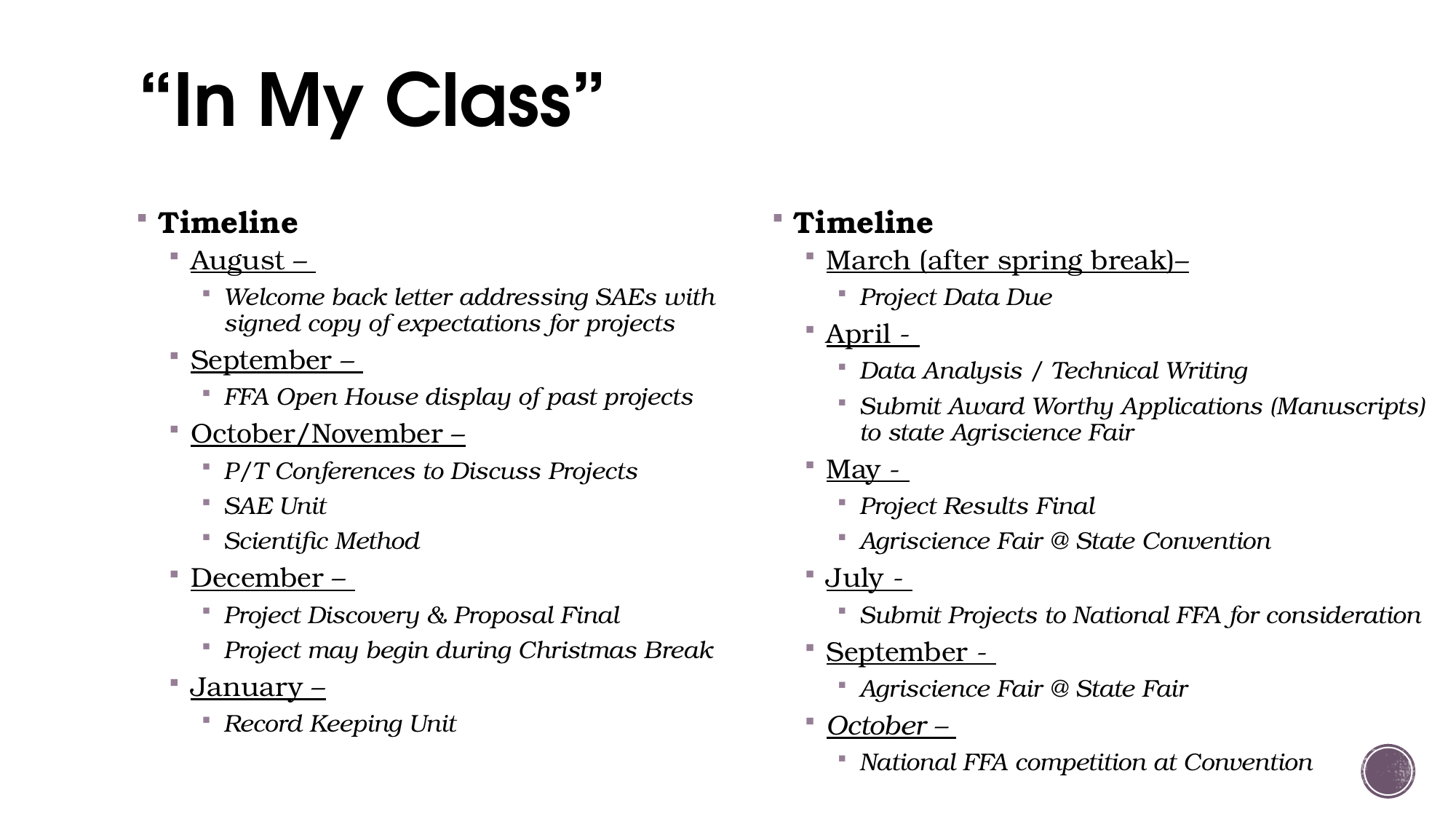

“In My Class”
Timeline
March (after spring break)–
Project Data Due
April -
Data Analysis / Technical Writing
Submit Award Worthy Applications (Manuscripts) to state Agriscience Fair
May -
Project Results Final
Agriscience Fair @ State Convention
July -
Submit Projects to National FFA for consideration
September -
Agriscience Fair @ State Fair
October –
National FFA competition at Convention

Timeline
August –
Welcome back letter addressing SAEs with signed copy of expectations for projects
September –
FFA Open House display of past projects
October/November –
P/T Conferences to Discuss Projects
SAE Unit
Scientific Method
December –
Project Discovery & Proposal Final
Project may begin during Christmas Break
January –
Record Keeping Unit